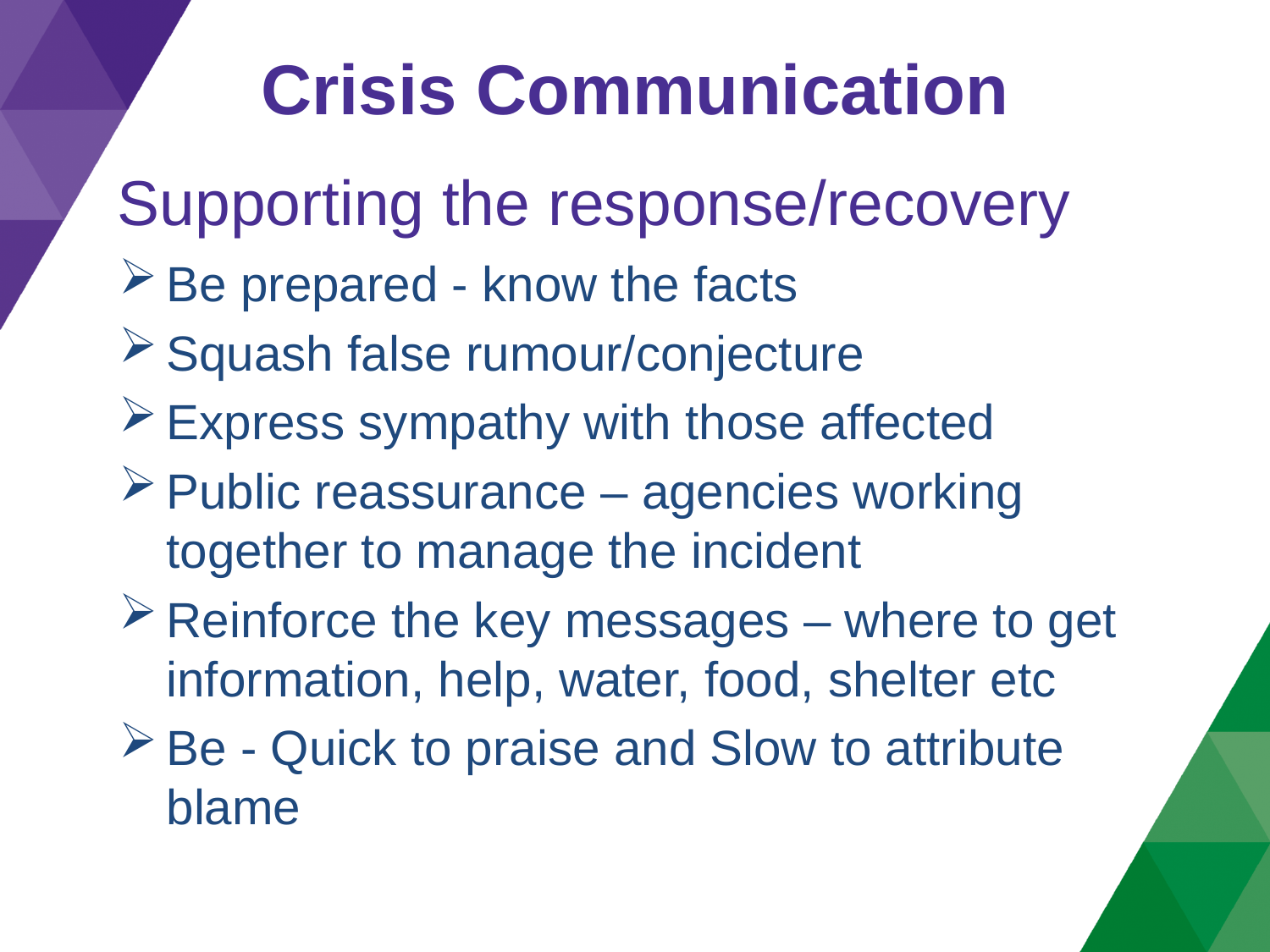

# Crisis Communication
Supporting the response/recovery
Be prepared - know the facts
Squash false rumour/conjecture
Express sympathy with those affected
Public reassurance – agencies working together to manage the incident
Reinforce the key messages – where to get information, help, water, food, shelter etc
Be - Quick to praise and Slow to attribute blame